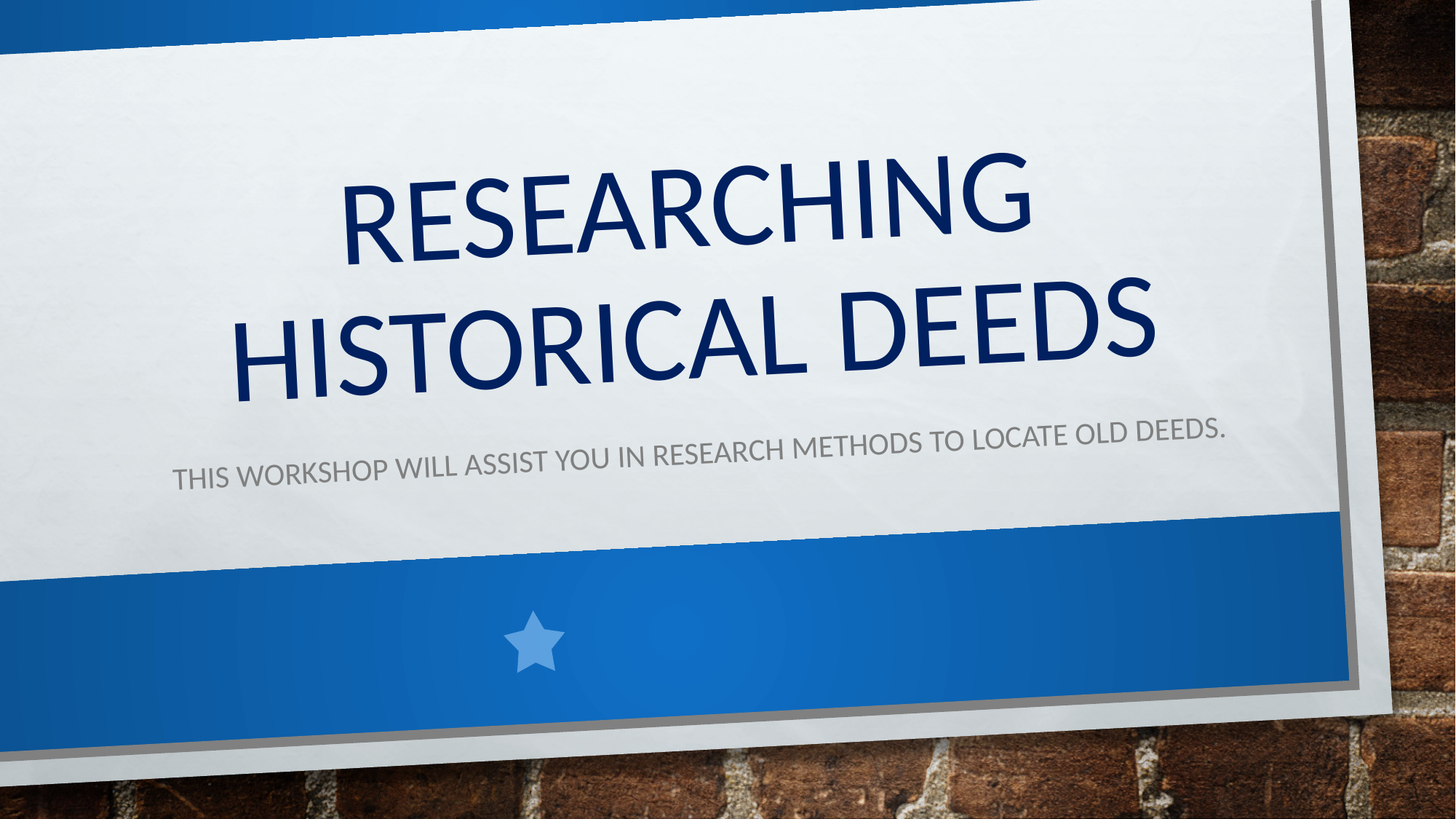

# Researching Historical Deeds
This workshop will assist you in research methods to locate old deeds.